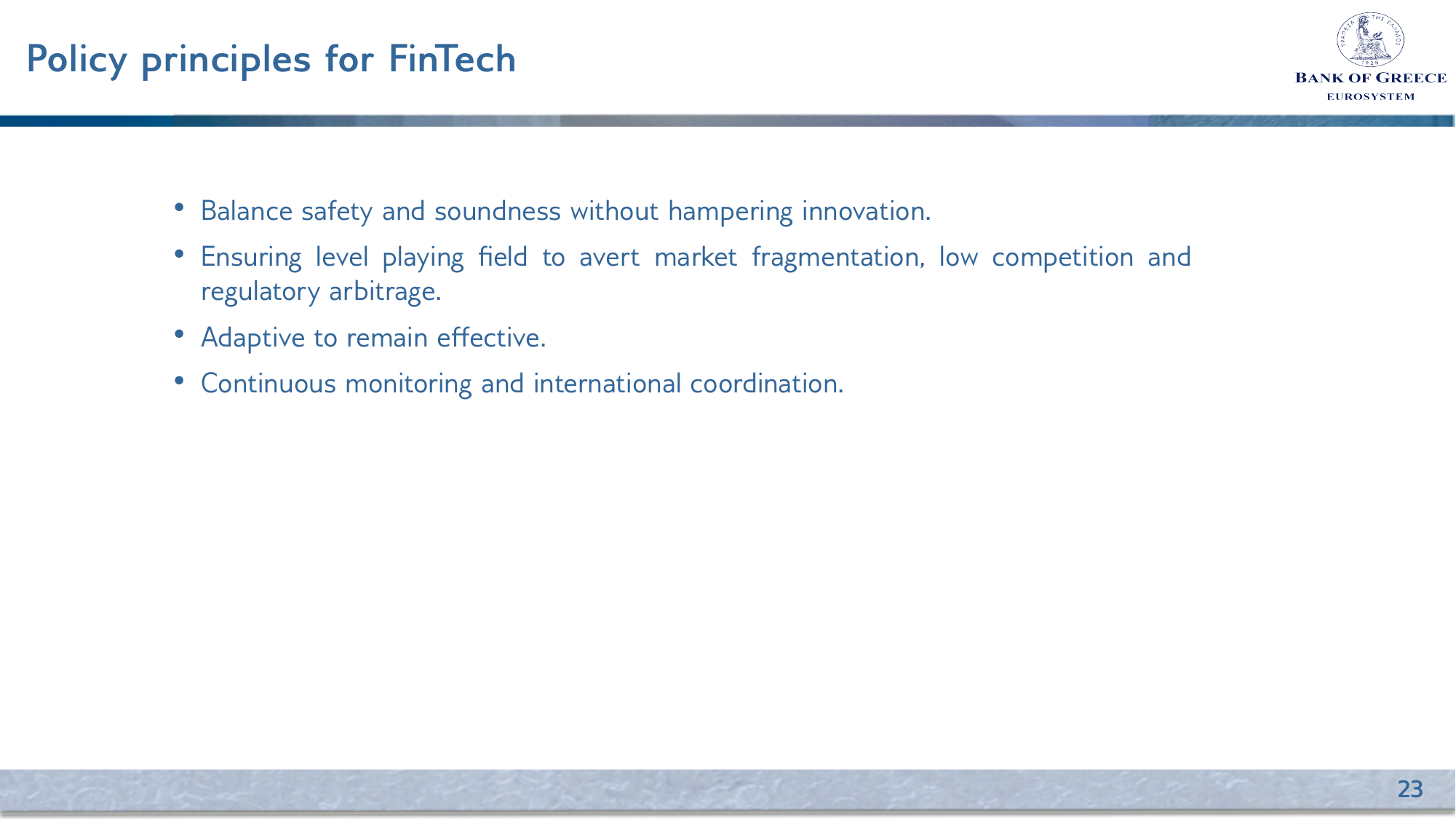

# Policy principles for FinTech
Balance safety and soundness without hampering innovation.
Ensuring level playing field to avert market fragmentation, low competition and regulatory arbitrage.
Adaptive to remain effective.
Continuous monitoring and international coordination.